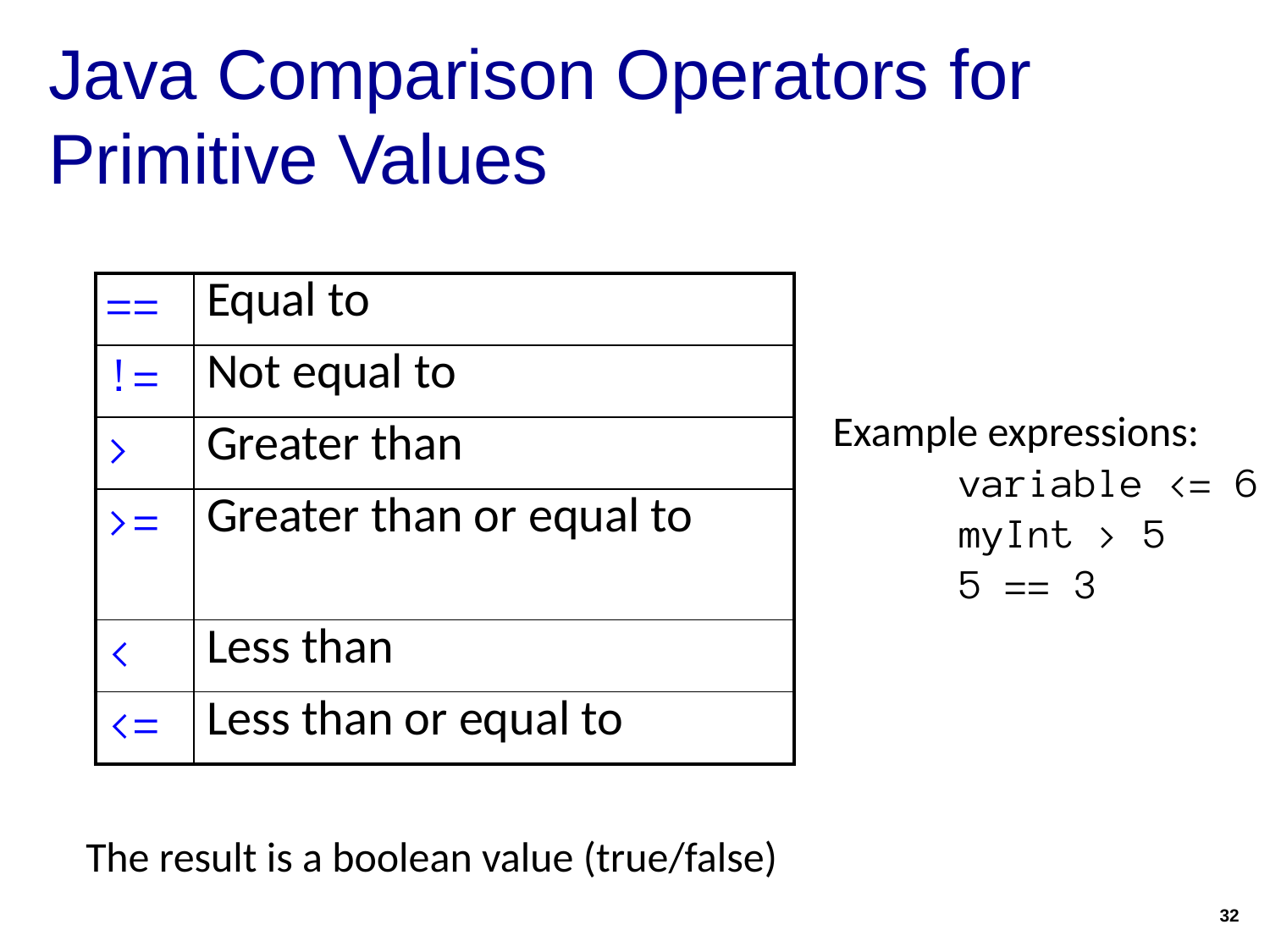

# Java Comparison Operators for Primitive Values
| == | Equal to |
| --- | --- |
| != | Not equal to |
| > | Greater than |
| >= | Greater than or equal to |
| < | Less than |
| <= | Less than or equal to |
Example expressions:
	variable <= 6
	myInt > 5
	5 == 3
The result is a boolean value (true/false)
32